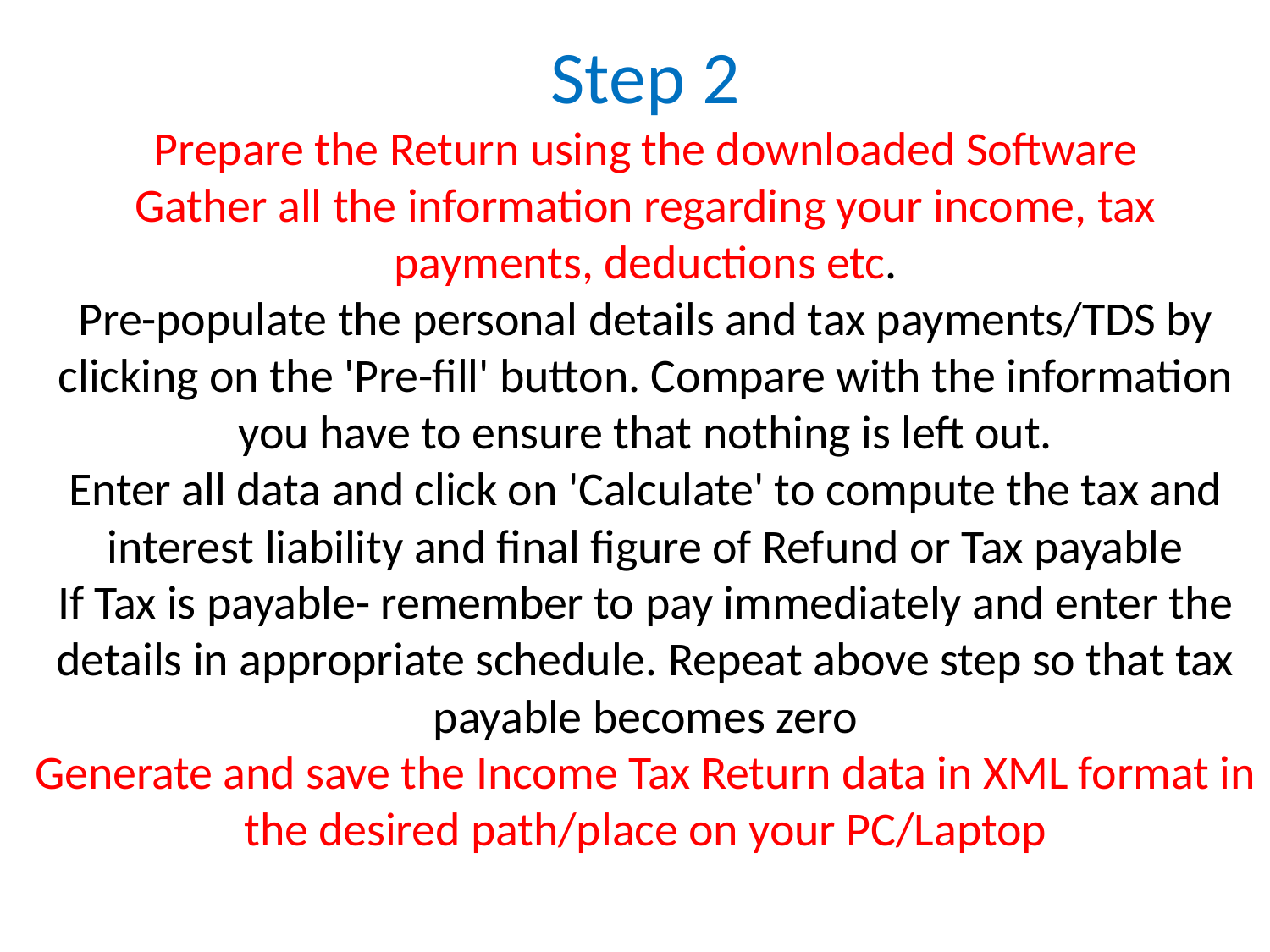

# Step 2 Prepare the Return using the downloaded Software Gather all the information regarding your income, tax payments, deductions etc. Pre-populate the personal details and tax payments/TDS by clicking on the 'Pre-fill' button. Compare with the information you have to ensure that nothing is left out. Enter all data and click on 'Calculate' to compute the tax and interest liability and final figure of Refund or Tax payable If Tax is payable- remember to pay immediately and enter the details in appropriate schedule. Repeat above step so that tax payable becomes zero Generate and save the Income Tax Return data in XML format in the desired path/place on your PC/Laptop